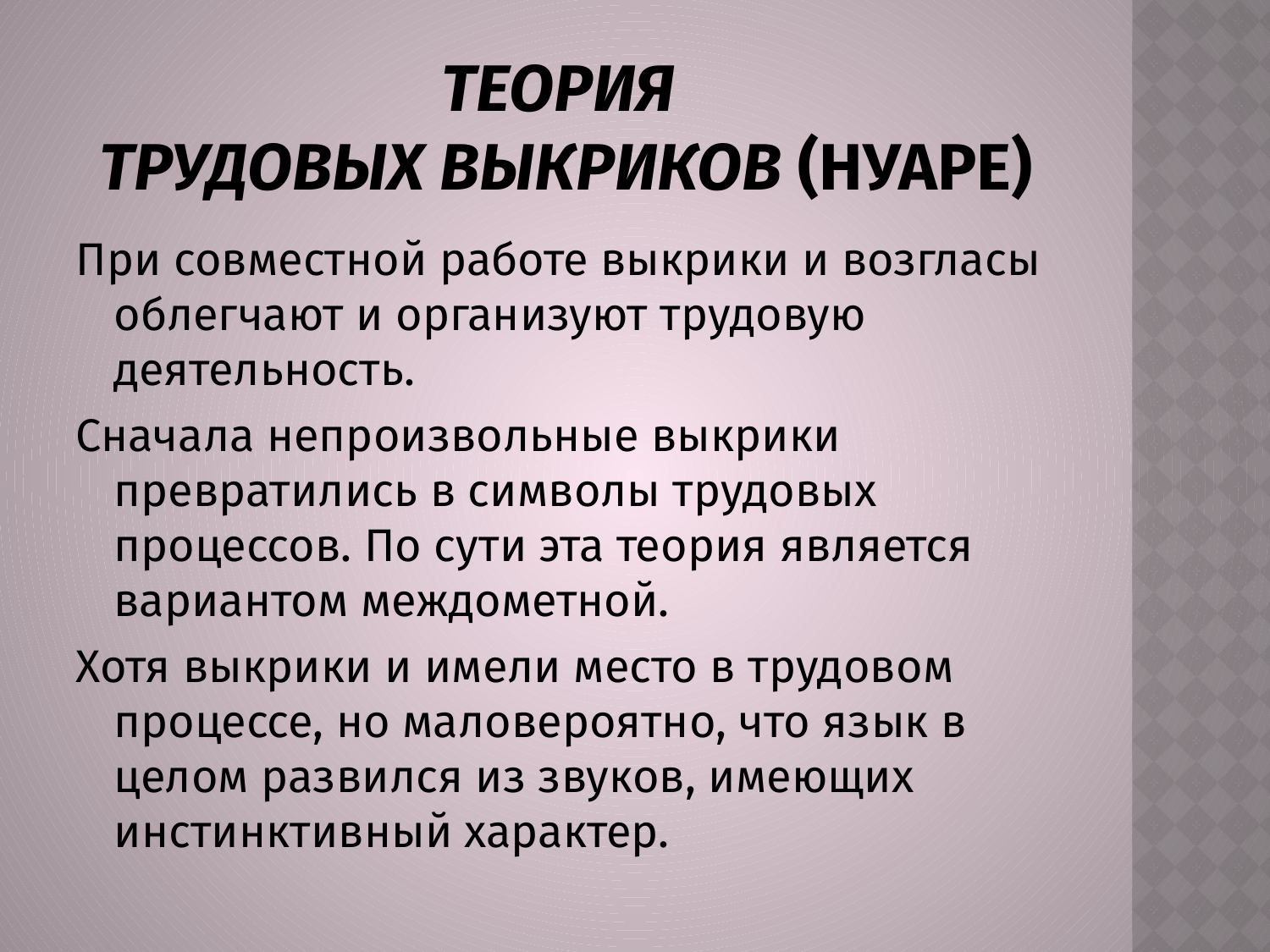

# Теория трудовых выкриков (Нуаре)
При совместной работе выкрики и возгласы облегчают и организуют трудовую деятельность.
Сначала непроизвольные выкрики превратились в символы трудовых процессов. По сути эта теория является вариантом междометной.
Хотя выкрики и имели место в трудовом процессе, но маловероятно, что язык в целом развился из звуков, имеющих инстинктивный характер.